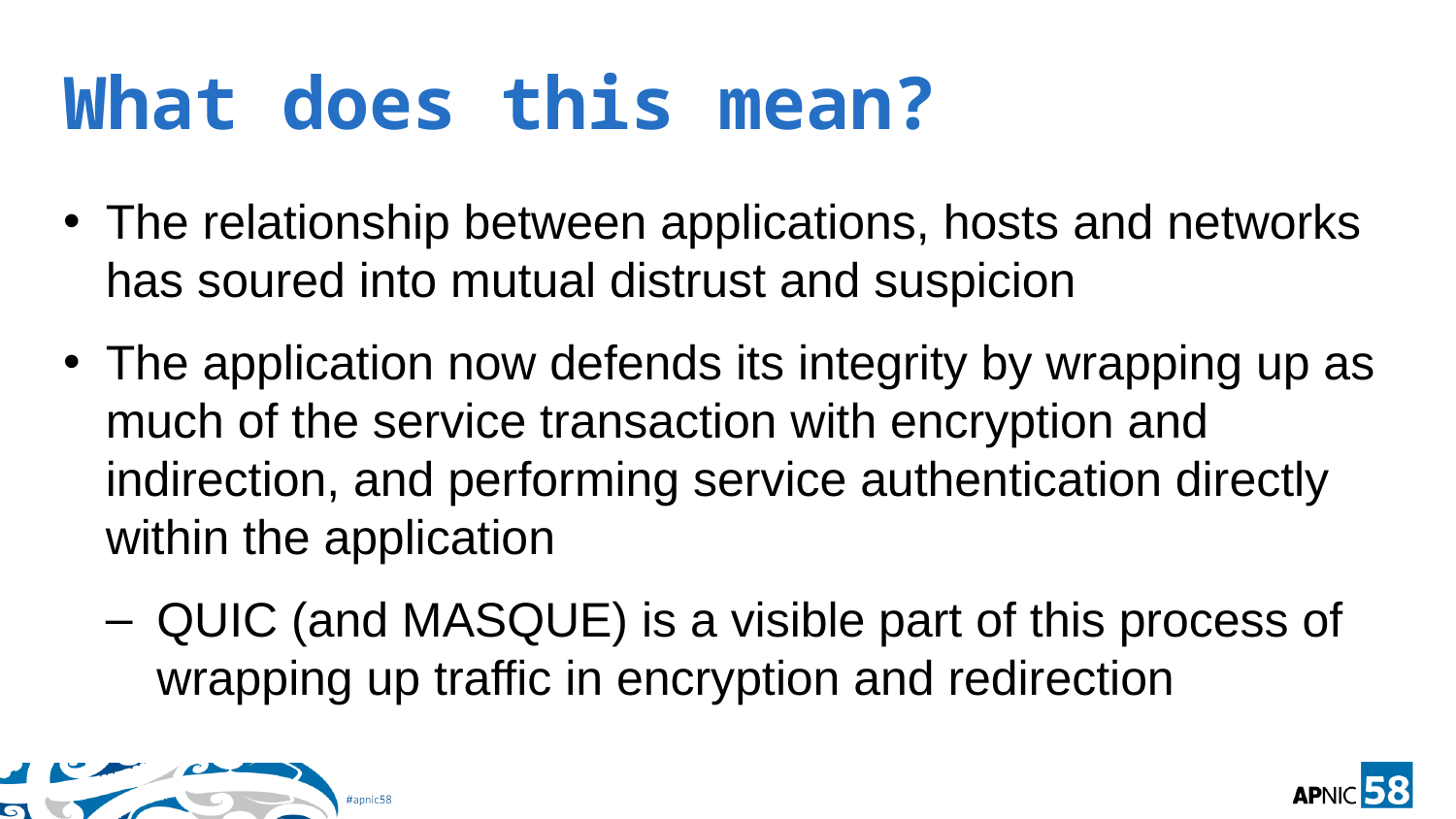

# What does this mean?
The relationship between applications, hosts and networks has soured into mutual distrust and suspicion
The application now defends its integrity by wrapping up as much of the service transaction with encryption and indirection, and performing service authentication directly within the application
QUIC (and MASQUE) is a visible part of this process of wrapping up traffic in encryption and redirection